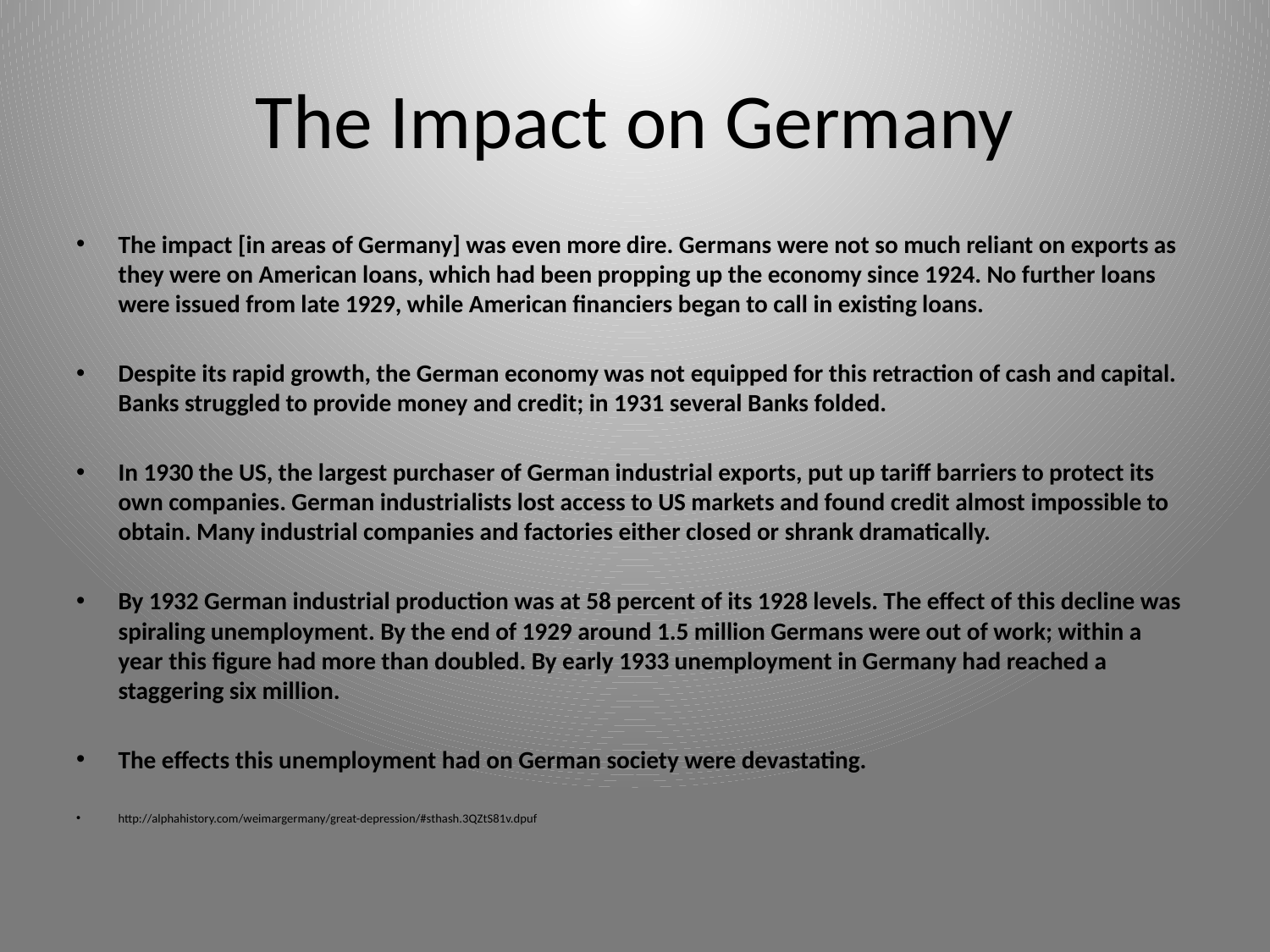

# The Impact on Germany
The impact [in areas of Germany] was even more dire. Germans were not so much reliant on exports as they were on American loans, which had been propping up the economy since 1924. No further loans were issued from late 1929, while American financiers began to call in existing loans.

Despite its rapid growth, the German economy was not equipped for this retraction of cash and capital. Banks struggled to provide money and credit; in 1931 several Banks folded.

In 1930 the US, the largest purchaser of German industrial exports, put up tariff barriers to protect its own companies. German industrialists lost access to US markets and found credit almost impossible to obtain. Many industrial companies and factories either closed or shrank dramatically.

By 1932 German industrial production was at 58 percent of its 1928 levels. The effect of this decline was spiraling unemployment. By the end of 1929 around 1.5 million Germans were out of work; within a year this figure had more than doubled. By early 1933 unemployment in Germany had reached a staggering six million.

The effects this unemployment had on German society were devastating.

http://alphahistory.com/weimargermany/great-depression/#sthash.3QZtS81v.dpuf